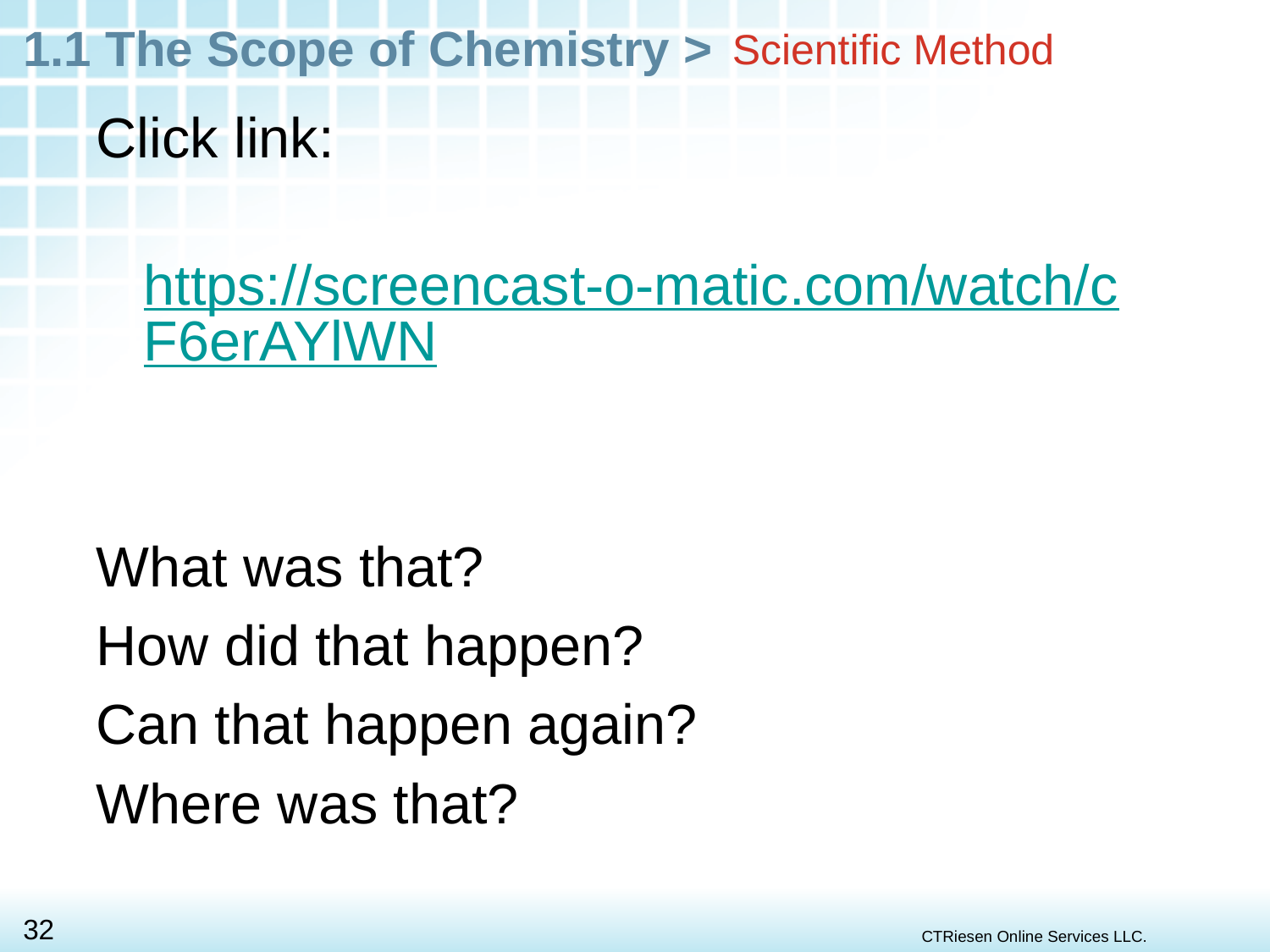

# Scientific Method
Click link:
  https://screencast-o-matic.com/watch/cF6erAYlWN

What was that?
How did that happen?
Can that happen again?
Where was that?
CTRiesen Online Services LLC.